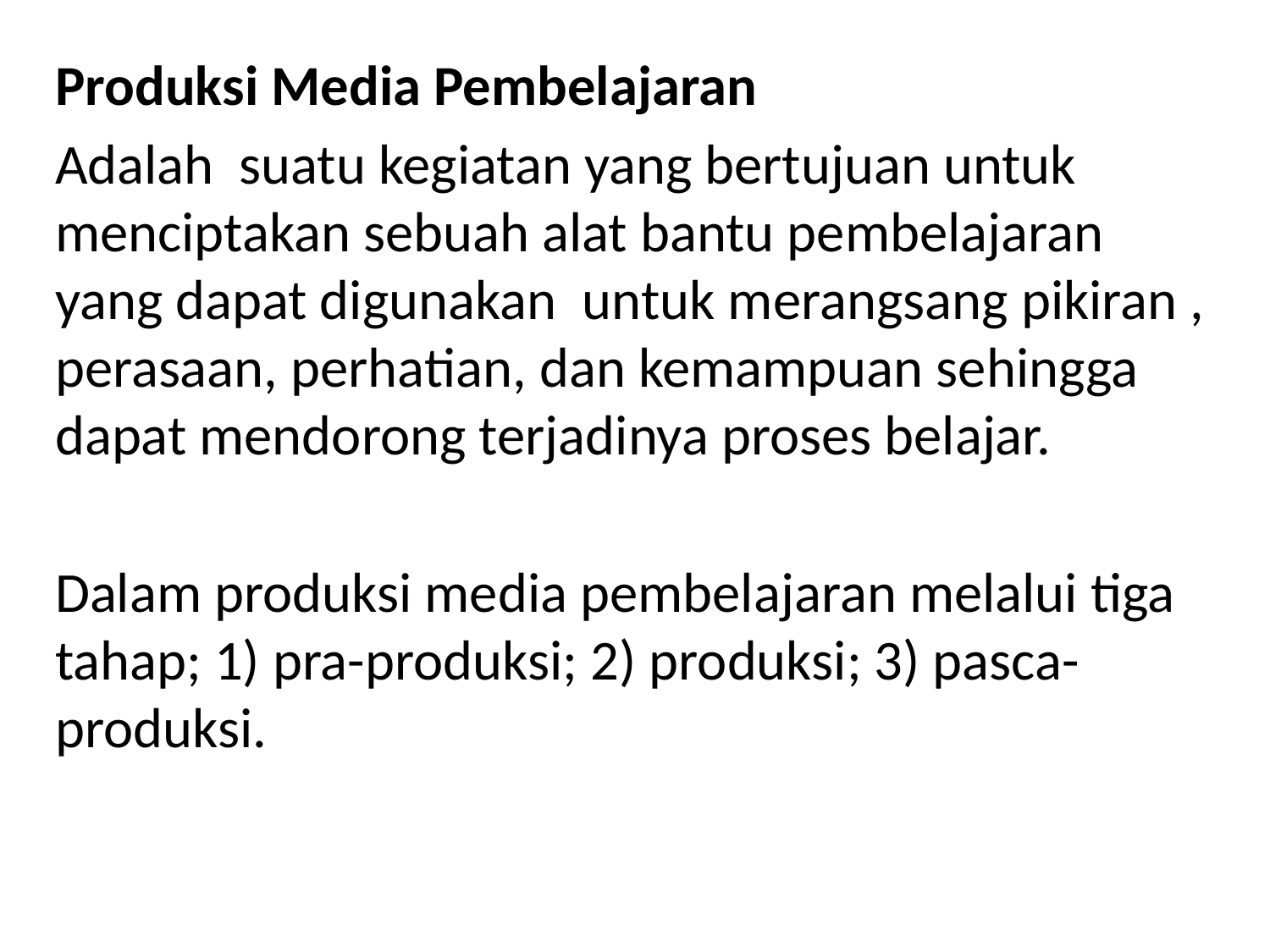

Produksi Media Pembelajaran
Adalah  suatu kegiatan yang bertujuan untuk menciptakan sebuah alat bantu pembelajaran  yang dapat digunakan  untuk merangsang pikiran , perasaan, perhatian, dan kemampuan sehingga dapat mendorong terjadinya proses belajar.

Dalam produksi media pembelajaran melalui tiga tahap; 1) pra-produksi; 2) produksi; 3) pasca-produksi.